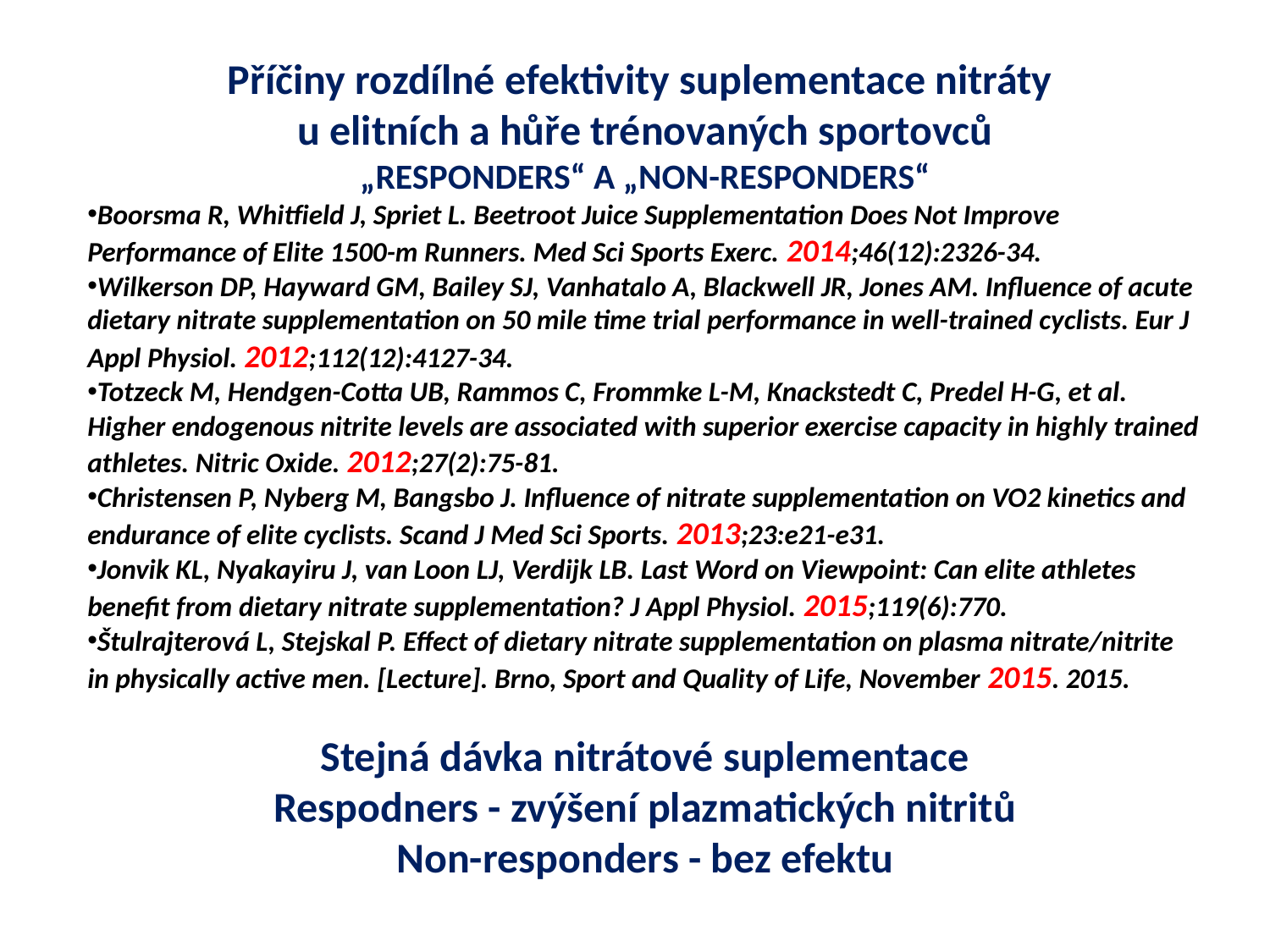

Příčiny rozdílné efektivity suplementace nitráty
u elitních a hůře trénovaných sportovců
„RESPONDERS“ A „NON-RESPONDERS“
Boorsma R, Whitfield J, Spriet L. Beetroot Juice Supplementation Does Not Improve Performance of Elite 1500-m Runners. Med Sci Sports Exerc. 2014;46(12):2326-34.
Wilkerson DP, Hayward GM, Bailey SJ, Vanhatalo A, Blackwell JR, Jones AM. Influence of acute dietary nitrate supplementation on 50 mile time trial performance in well-trained cyclists. Eur J Appl Physiol. 2012;112(12):4127-34.
Totzeck M, Hendgen-Cotta UB, Rammos C, Frommke L-M, Knackstedt C, Predel H-G, et al. Higher endogenous nitrite levels are associated with superior exercise capacity in highly trained athletes. Nitric Oxide. 2012;27(2):75-81.
Christensen P, Nyberg M, Bangsbo J. Influence of nitrate supplementation on VO2 kinetics and endurance of elite cyclists. Scand J Med Sci Sports. 2013;23:e21-e31.
Jonvik KL, Nyakayiru J, van Loon LJ, Verdijk LB. Last Word on Viewpoint: Can elite athletes benefit from dietary nitrate supplementation? J Appl Physiol. 2015;119(6):770.
Štulrajterová L, Stejskal P. Effect of dietary nitrate supplementation on plasma nitrate/nitrite in physically active men. [Lecture]. Brno, Sport and Quality of Life, November 2015. 2015.

Stejná dávka nitrátové suplementace
Respodners - zvýšení plazmatických nitritů
Non-responders - bez efektu